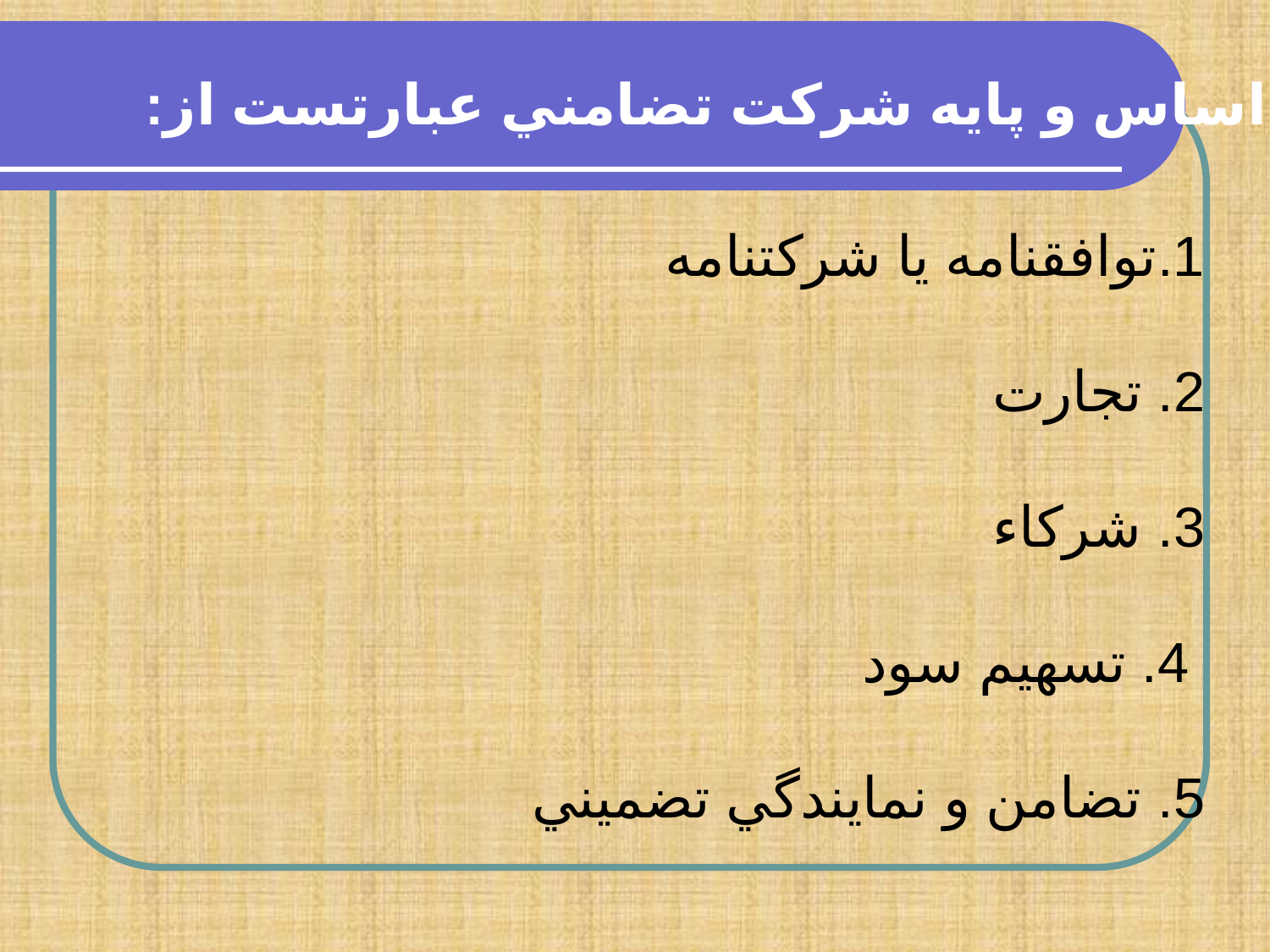

اساس و پايه شركت تضامني عبارتست از:

توافقنامه يا شركتنامه

2. تجارت

3. شركاء

 4. تسهيم سود

5. تضامن و نمايندگي تضميني